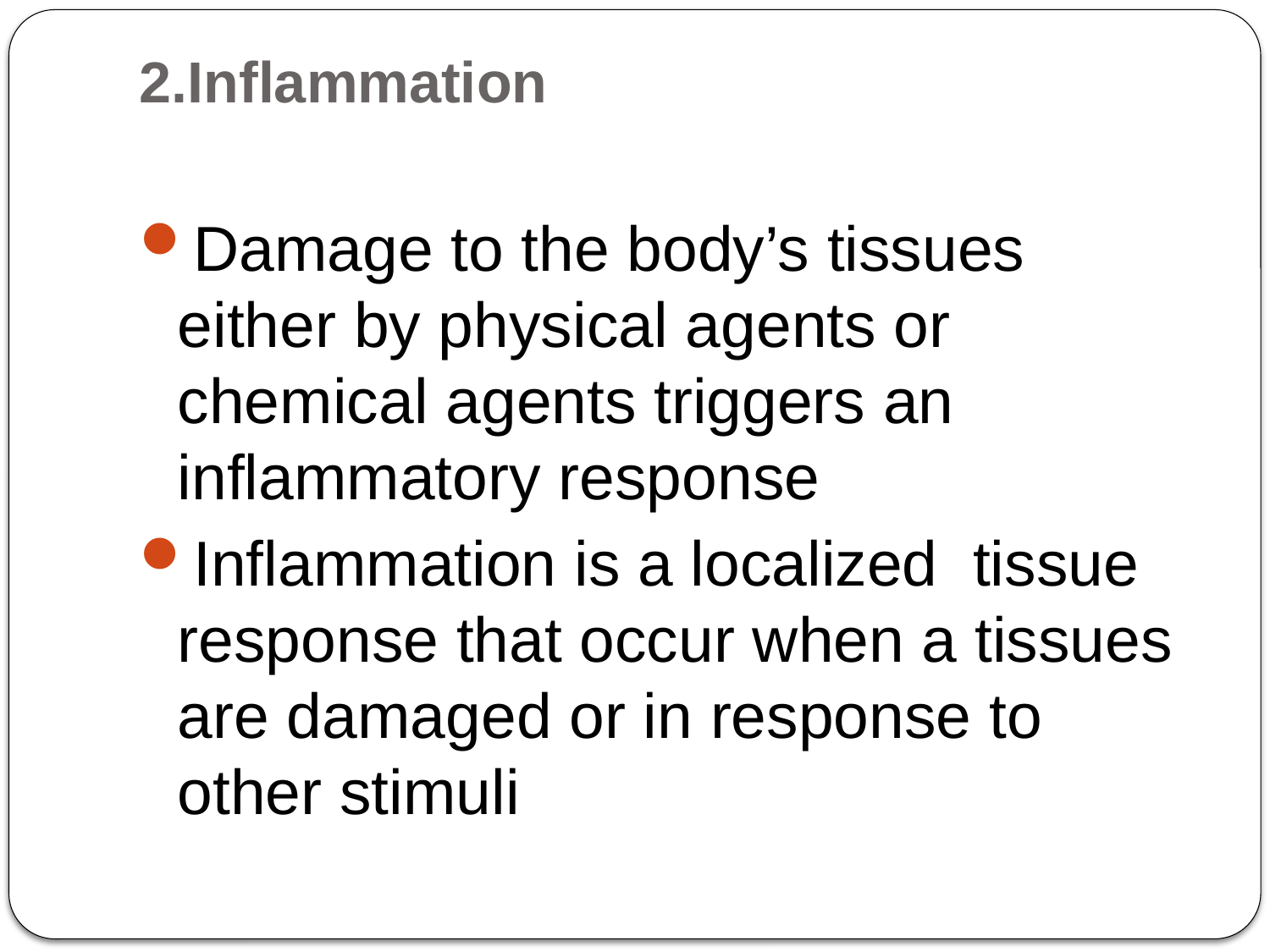

# 2.Inflammation
Damage to the body’s tissues either by physical agents or chemical agents triggers an inflammatory response
Inflammation is a localized  tissue response that occur when a tissues are damaged or in response to other stimuli